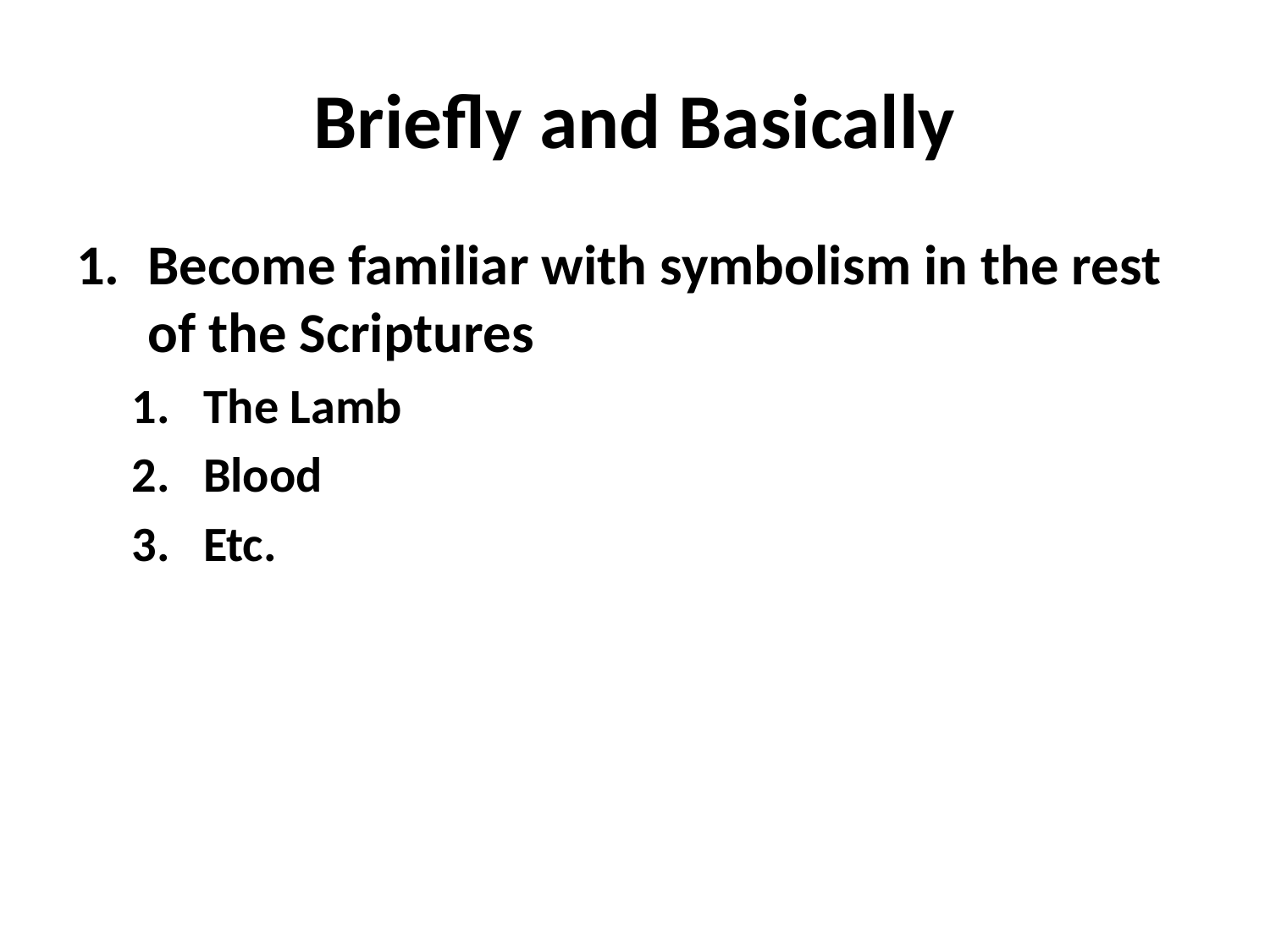

# Briefly and Basically
Become familiar with symbolism in the rest of the Scriptures
The Lamb
Blood
Etc.